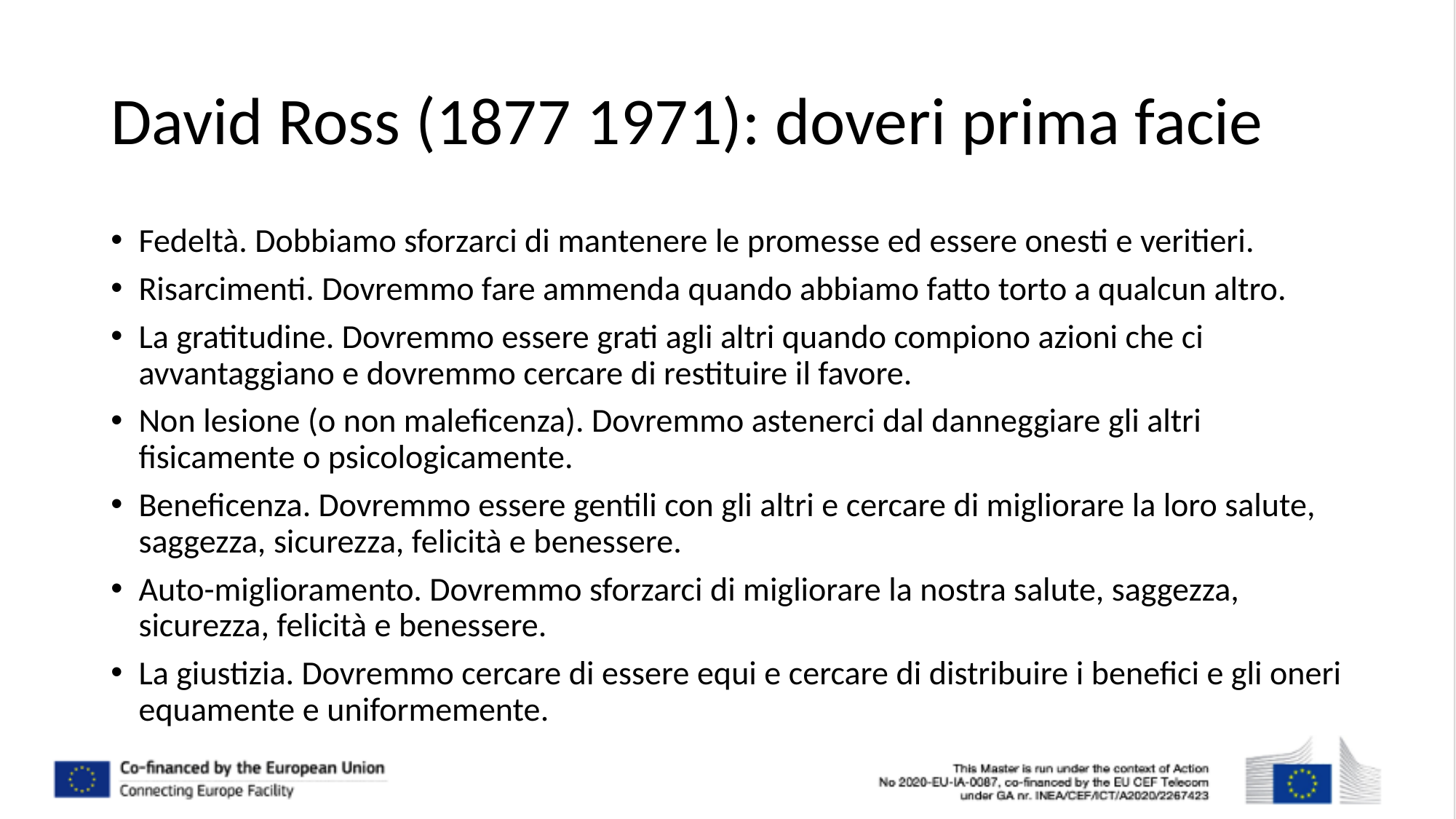

# David Ross (1877 1971): doveri prima facie
Fedeltà. Dobbiamo sforzarci di mantenere le promesse ed essere onesti e veritieri.
Risarcimenti. Dovremmo fare ammenda quando abbiamo fatto torto a qualcun altro.
La gratitudine. Dovremmo essere grati agli altri quando compiono azioni che ci avvantaggiano e dovremmo cercare di restituire il favore.
Non lesione (o non maleficenza). Dovremmo astenerci dal danneggiare gli altri fisicamente o psicologicamente.
Beneficenza. Dovremmo essere gentili con gli altri e cercare di migliorare la loro salute, saggezza, sicurezza, felicità e benessere.
Auto-miglioramento. Dovremmo sforzarci di migliorare la nostra salute, saggezza, sicurezza, felicità e benessere.
La giustizia. Dovremmo cercare di essere equi e cercare di distribuire i benefici e gli oneri equamente e uniformemente.